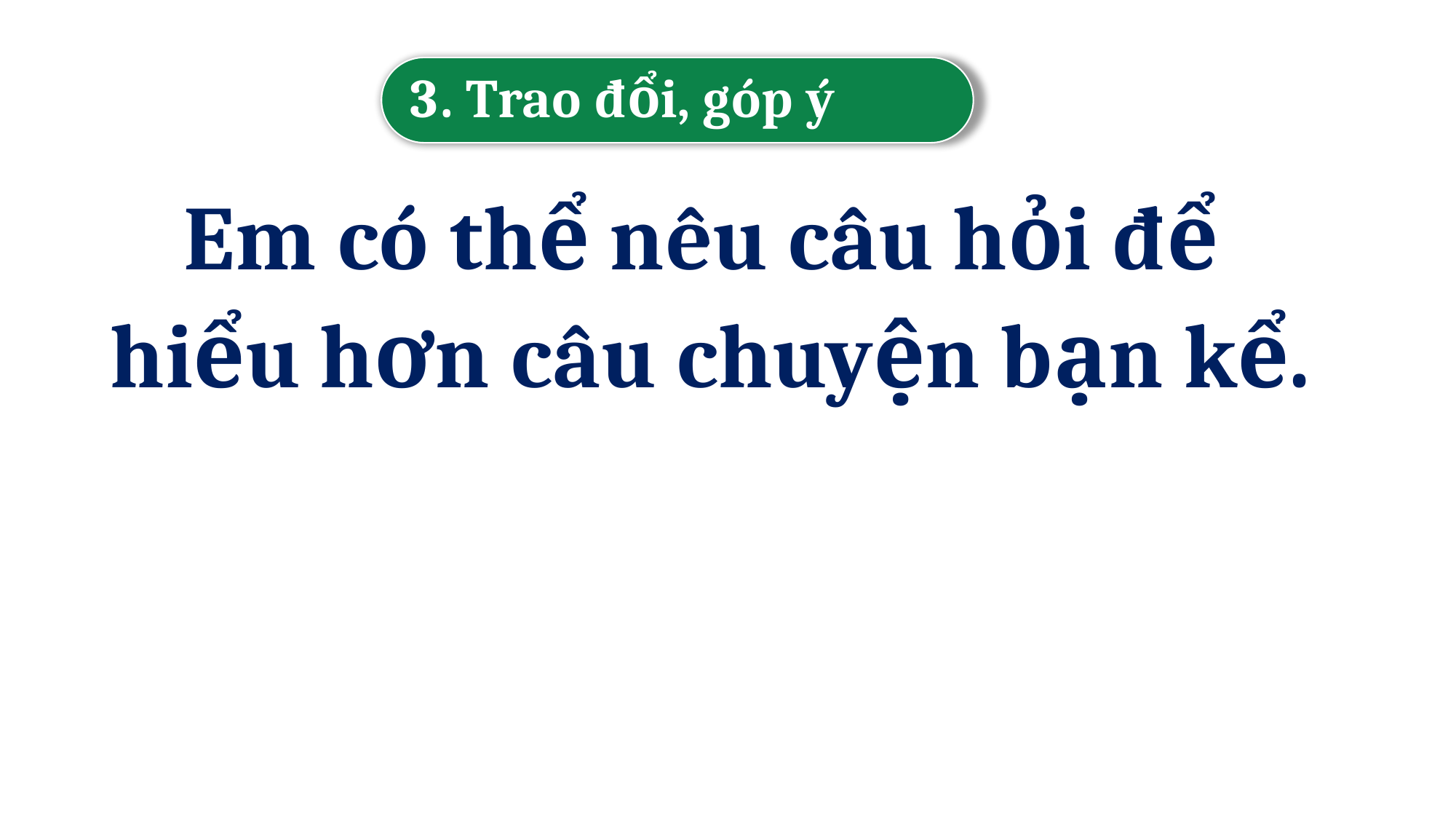

3. Trao đổi, góp ý
Em có thể nêu câu hỏi để
hiểu hơn câu chuyện bạn kể.